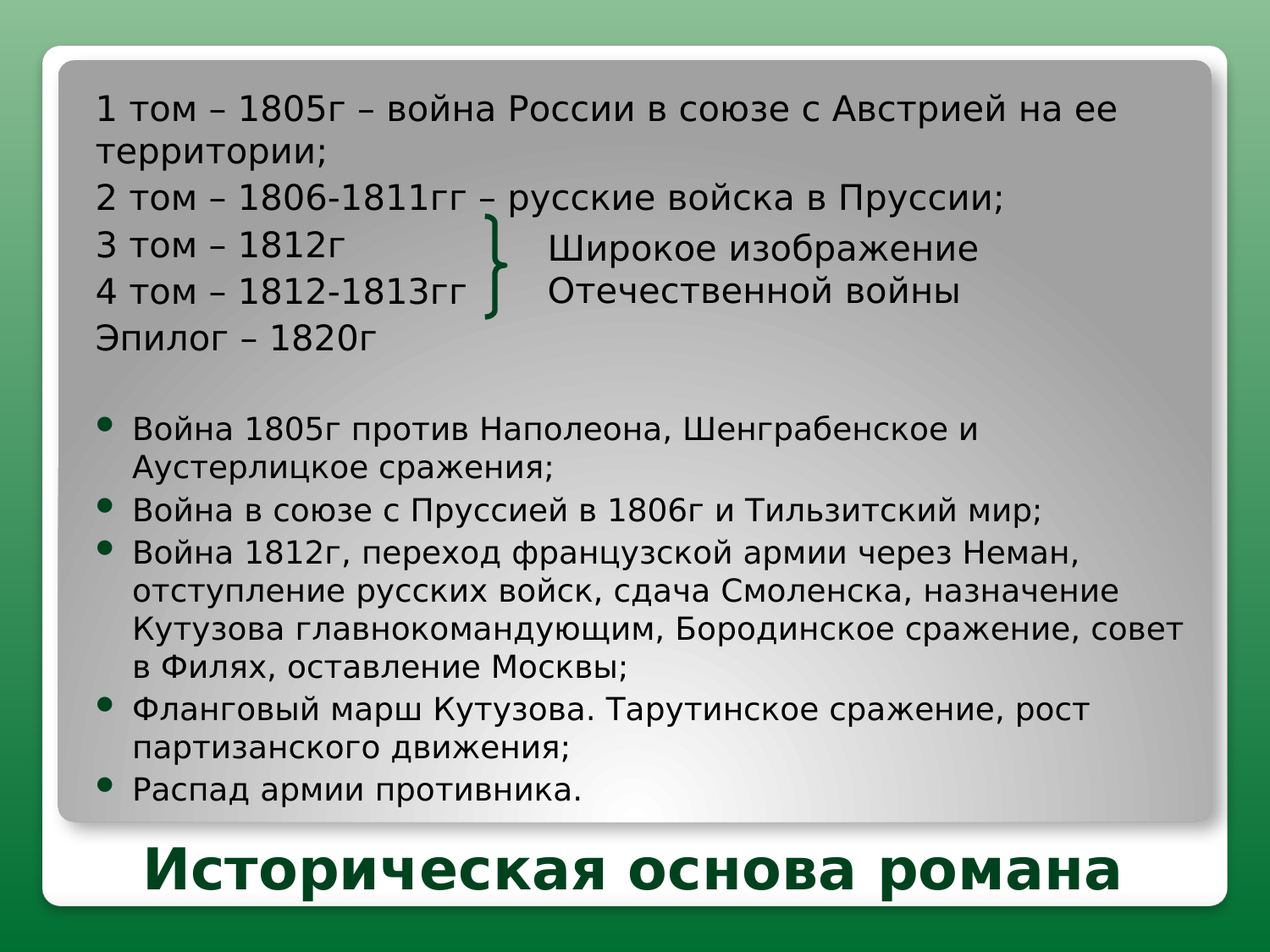

1 том – 1805г – война России в союзе с Австрией на ее территории;
2 том – 1806-1811гг – русские войска в Пруссии;
3 том – 1812г
4 том – 1812-1813гг
Эпилог – 1820г

Война 1805г против Наполеона, Шенграбенское и Аустерлицкое сражения;
Война в союзе с Пруссией в 1806г и Тильзитский мир;
Война 1812г, переход французской армии через Неман, отступление русских войск, сдача Смоленска, назначение Кутузова главнокомандующим, Бородинское сражение, совет в Филях, оставление Москвы;
Фланговый марш Кутузова. Тарутинское сражение, рост партизанского движения;
Распад армии противника.

Широкое изображение Отечественной войны
# Историческая основа романа